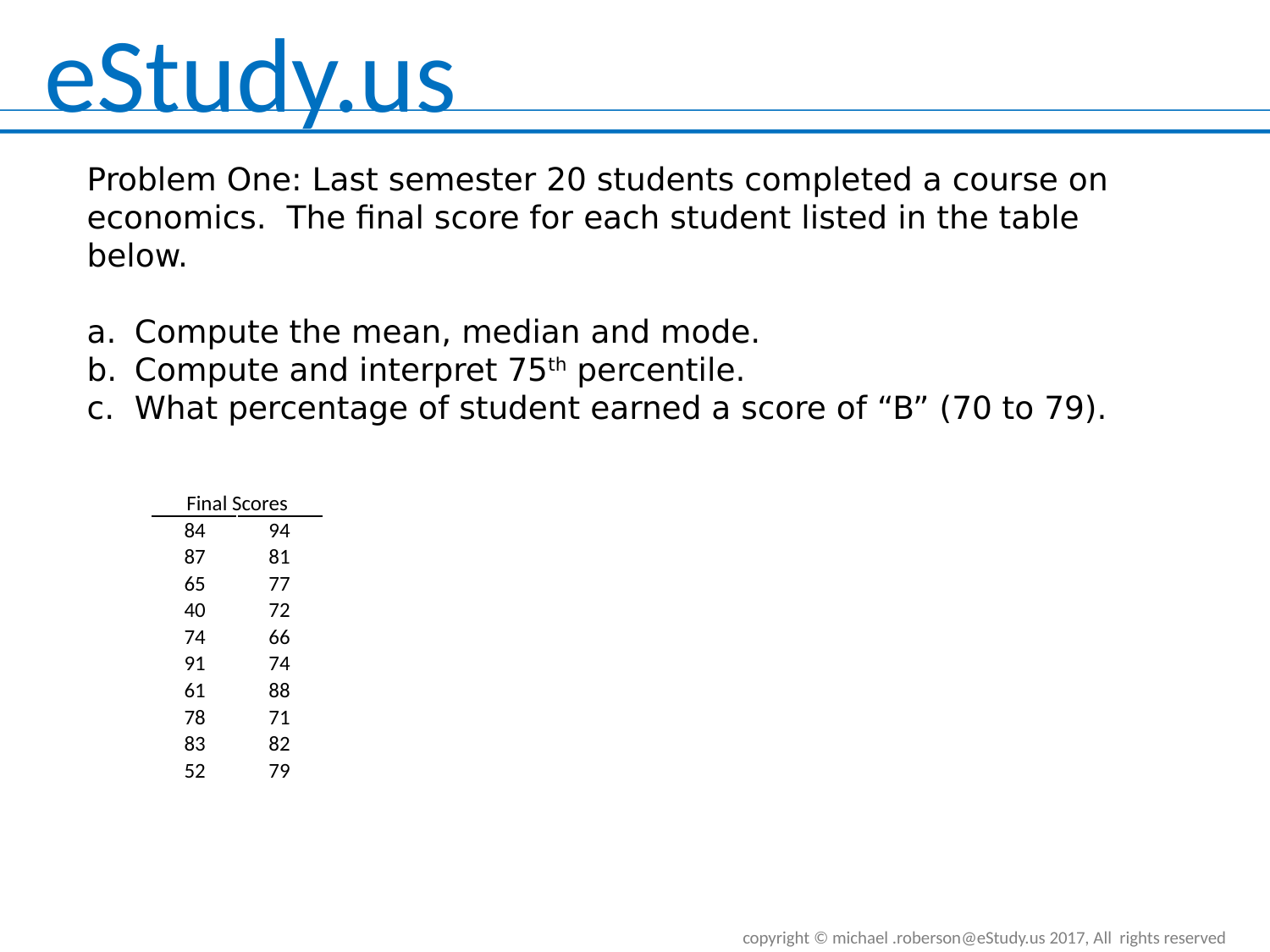

Problem One: Last semester 20 students completed a course on economics.  The final score for each student listed in the table below.

Compute the mean, median and mode.
Compute and interpret 75th percentile.
What percentage of student earned a score of “B” (70 to 79).
| Final Scores |  |
| --- | --- |
| 84 | 94 |
| 87 | 81 |
| 65 | 77 |
| 40 | 72 |
| 74 | 66 |
| 91 | 74 |
| 61 | 88 |
| 78 | 71 |
| 83 | 82 |
| 52 | 79 |